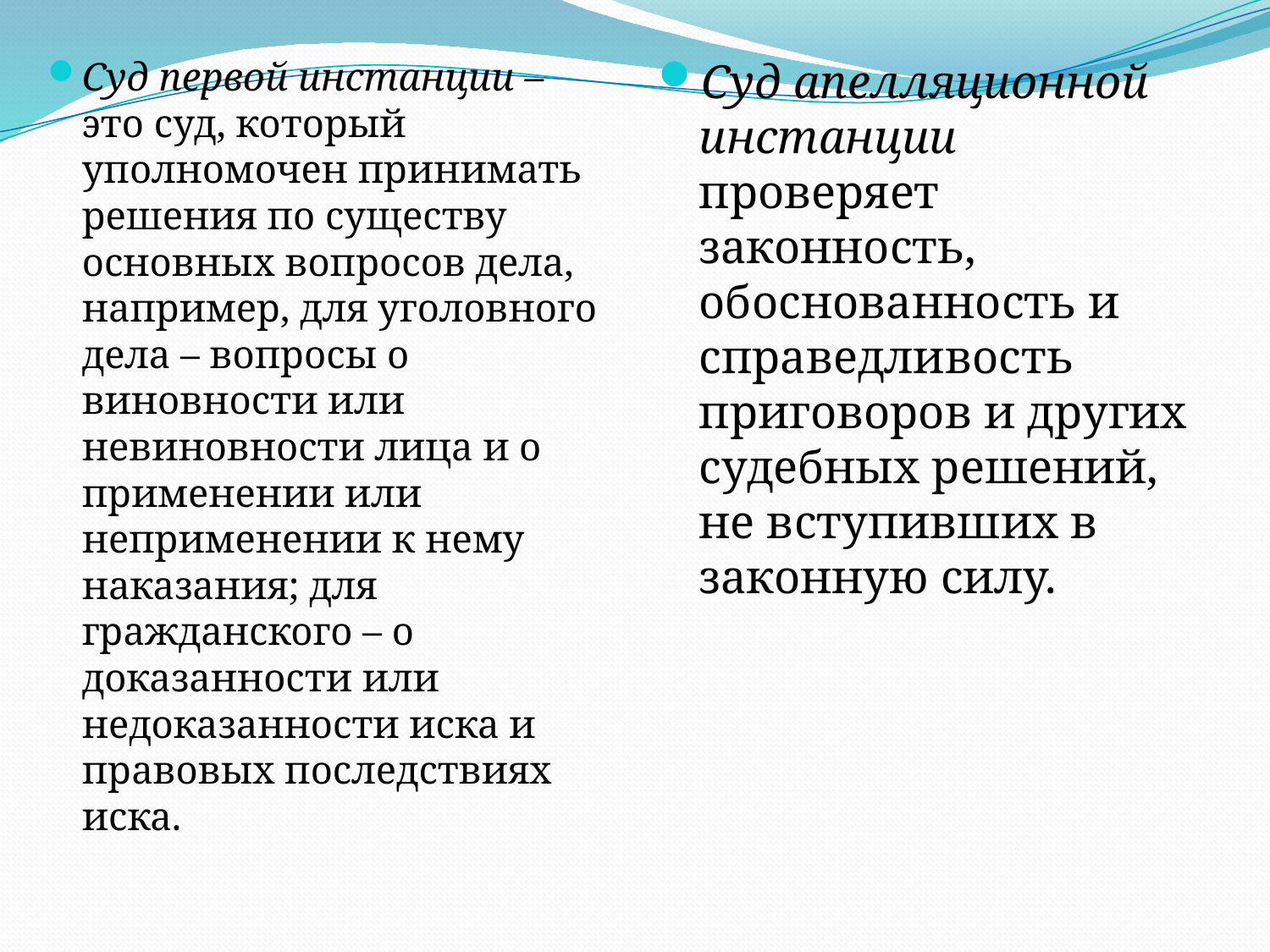

Суд первой инстанции – это суд, который уполномочен принимать решения по существу основных вопросов дела, например, для уголовного дела – вопросы о виновности или невиновности лица и о применении или неприменении к нему наказания; для гражданского – о доказанности или недоказанности иска и правовых последствиях иска.

Суд апелляционной инстанции проверяет законность, обоснованность и справедливость приговоров и других судебных решений, не вступивших в законную силу.

#